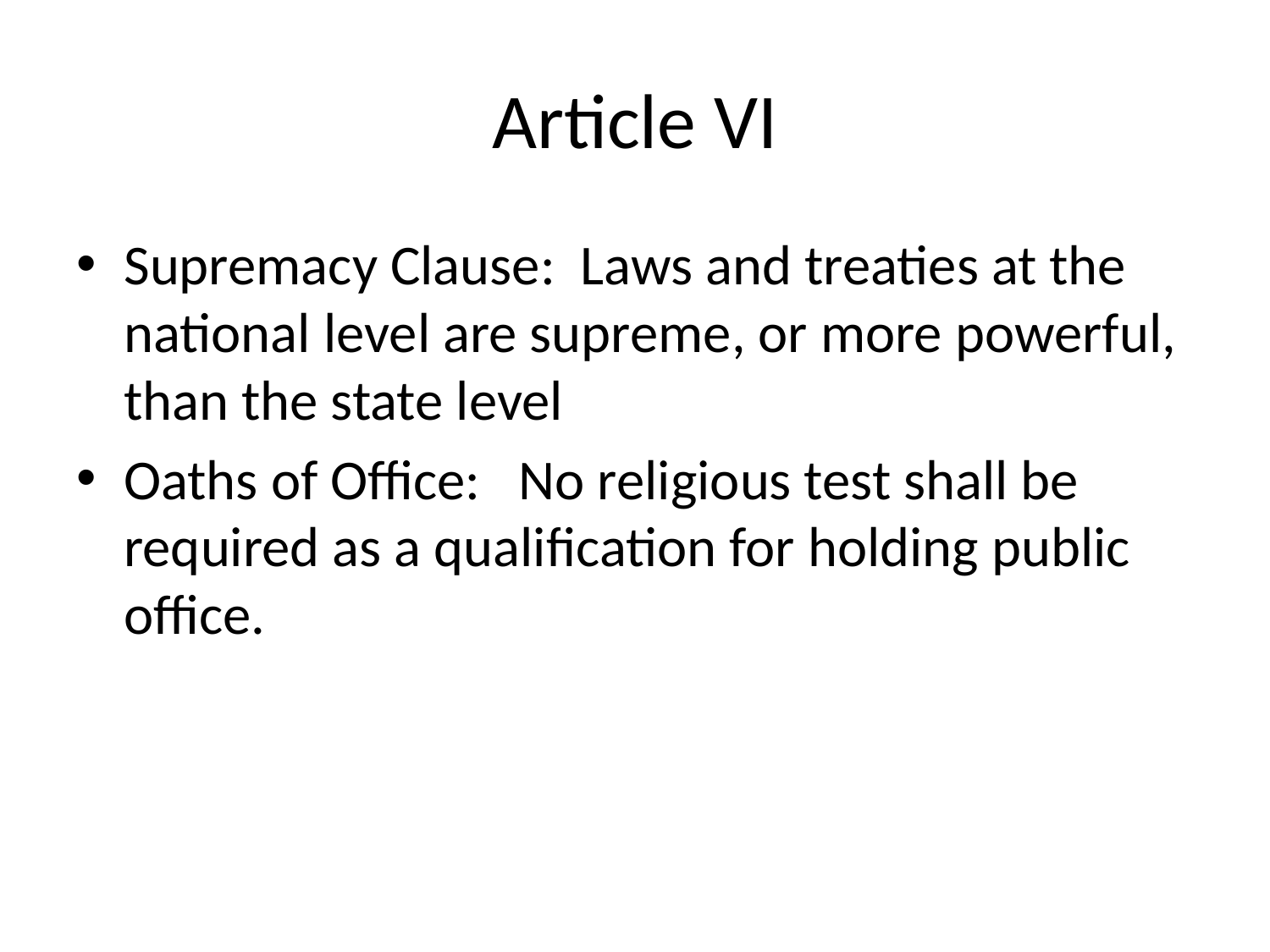

# Article VI
Supremacy Clause:  Laws and treaties at the national level are supreme, or more powerful, than the state level
Oaths of Office:   No religious test shall be required as a qualification for holding public office.